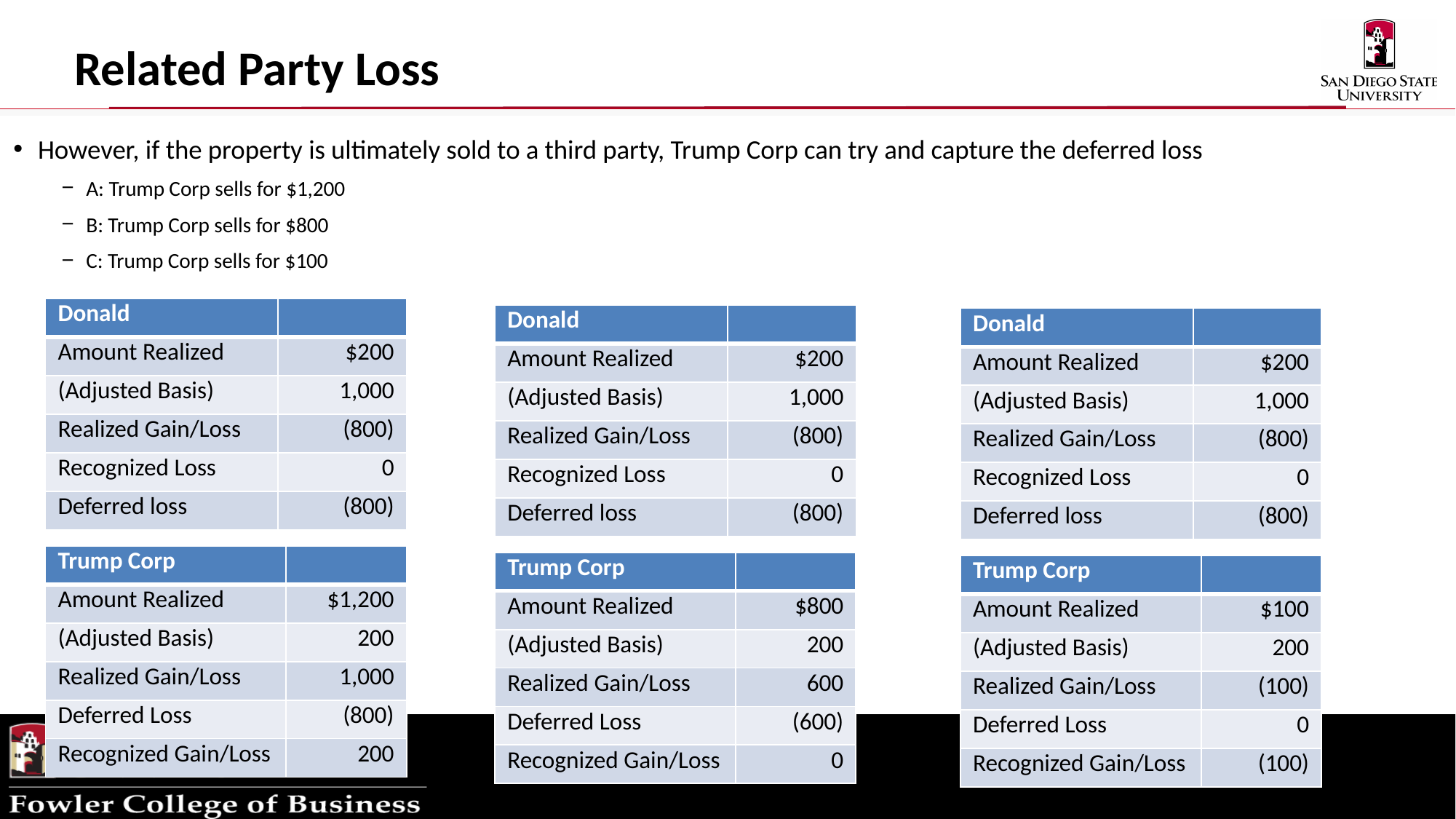

Related Party Loss
However, if the property is ultimately sold to a third party, Trump Corp can try and capture the deferred loss
A: Trump Corp sells for $1,200
B: Trump Corp sells for $800
C: Trump Corp sells for $100
| Donald |  |
| --- | --- |
| Amount Realized | $200 |
| (Adjusted Basis) | 1,000 |
| Realized Gain/Loss | (800) |
| Recognized Loss | 0 |
| Deferred loss | (800) |
| Donald |  |
| --- | --- |
| Amount Realized | $200 |
| (Adjusted Basis) | 1,000 |
| Realized Gain/Loss | (800) |
| Recognized Loss | 0 |
| Deferred loss | (800) |
| Donald |  |
| --- | --- |
| Amount Realized | $200 |
| (Adjusted Basis) | 1,000 |
| Realized Gain/Loss | (800) |
| Recognized Loss | 0 |
| Deferred loss | (800) |
| Trump Corp |  |
| --- | --- |
| Amount Realized | $1,200 |
| (Adjusted Basis) | 200 |
| Realized Gain/Loss | 1,000 |
| Deferred Loss | (800) |
| Recognized Gain/Loss | 200 |
| Trump Corp |  |
| --- | --- |
| Amount Realized | $800 |
| (Adjusted Basis) | 200 |
| Realized Gain/Loss | 600 |
| Deferred Loss | (600) |
| Recognized Gain/Loss | 0 |
| Trump Corp |  |
| --- | --- |
| Amount Realized | $100 |
| (Adjusted Basis) | 200 |
| Realized Gain/Loss | (100) |
| Deferred Loss | 0 |
| Recognized Gain/Loss | (100) |
3